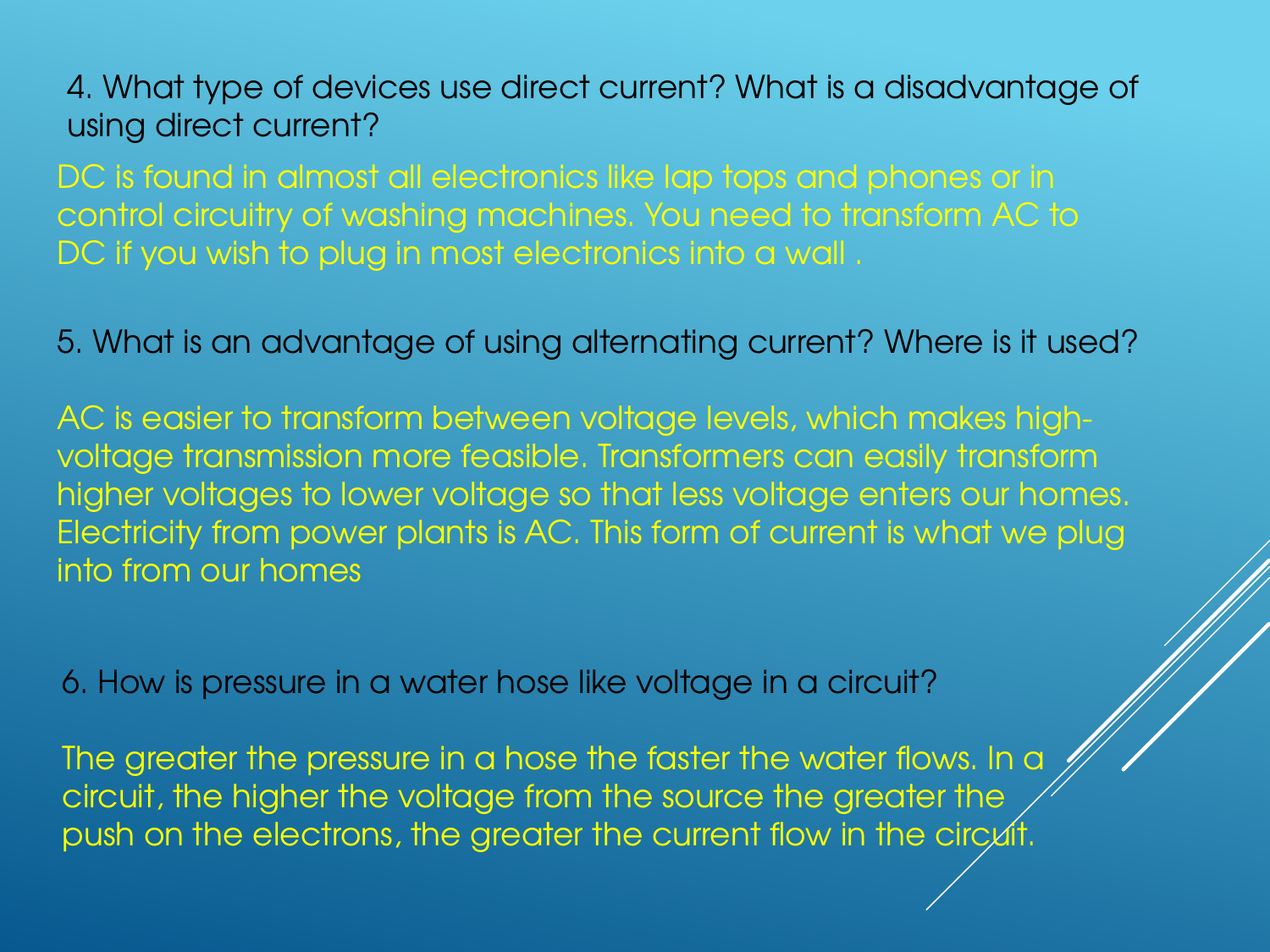

4. What type of devices use direct current? What is a disadvantage of using direct current?
DC is found in almost all electronics like lap tops and phones or in control circuitry of washing machines. You need to transform AC to DC if you wish to plug in most electronics into a wall .

5. What is an advantage of using alternating current? Where is it used?

AC is easier to transform between voltage levels, which makes high-voltage transmission more feasible. Transformers can easily transform higher voltages to lower voltage so that less voltage enters our homes.
Electricity from power plants is AC. This form of current is what we plug into from our homes
6. How is pressure in a water hose like voltage in a circuit?

The greater the pressure in a hose the faster the water flows. In a circuit, the higher the voltage from the source the greater the push on the electrons, the greater the current flow in the circuit.